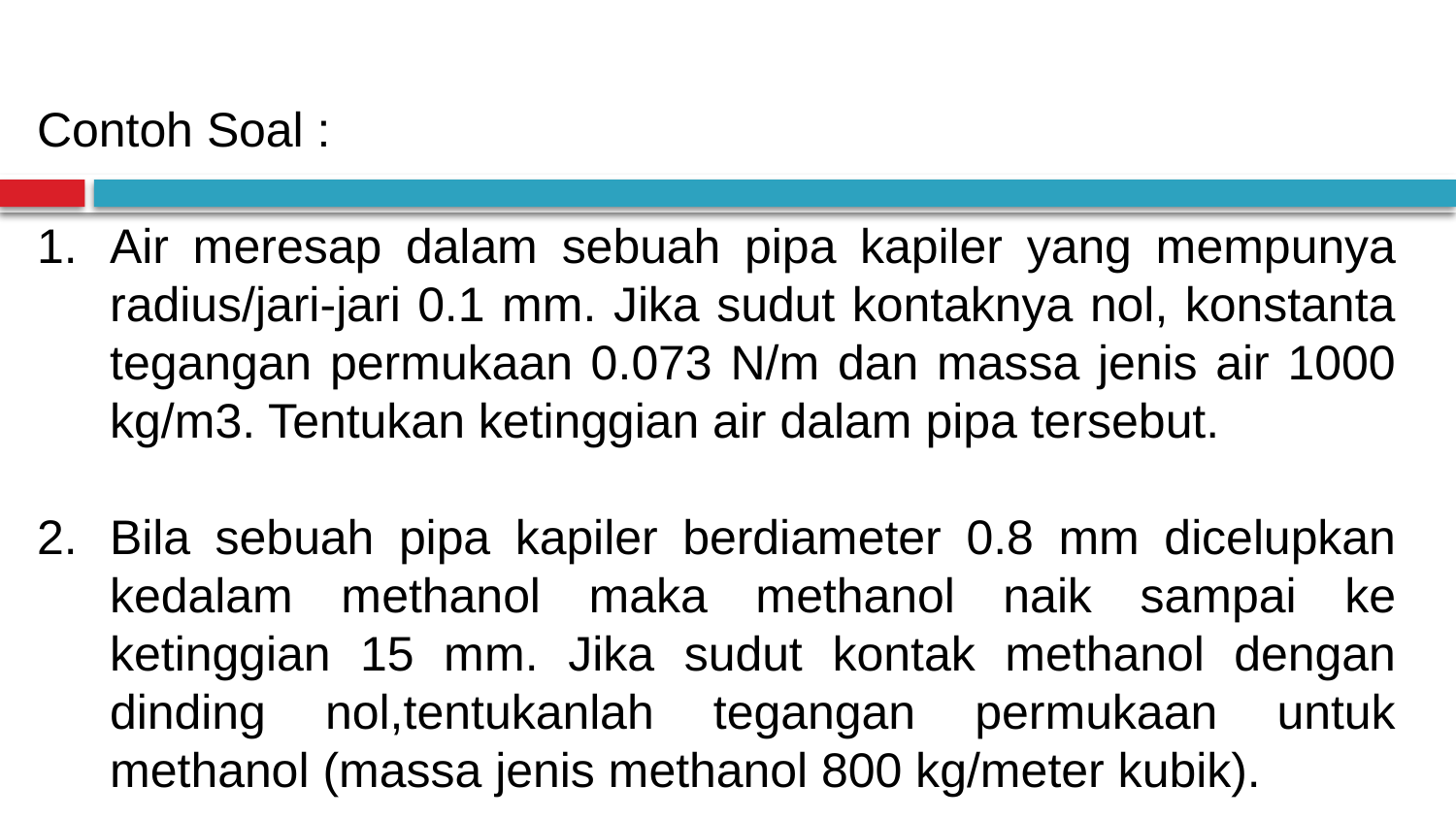

Contoh Soal :

Air meresap dalam sebuah pipa kapiler yang mempunya radius/jari-jari 0.1 mm. Jika sudut kontaknya nol, konstanta tegangan permukaan 0.073 N/m dan massa jenis air 1000 kg/m3. Tentukan ketinggian air dalam pipa tersebut.

Bila sebuah pipa kapiler berdiameter 0.8 mm dicelupkan kedalam methanol maka methanol naik sampai ke ketinggian 15 mm. Jika sudut kontak methanol dengan dinding nol,tentukanlah tegangan permukaan untuk methanol (massa jenis methanol 800 kg/meter kubik).